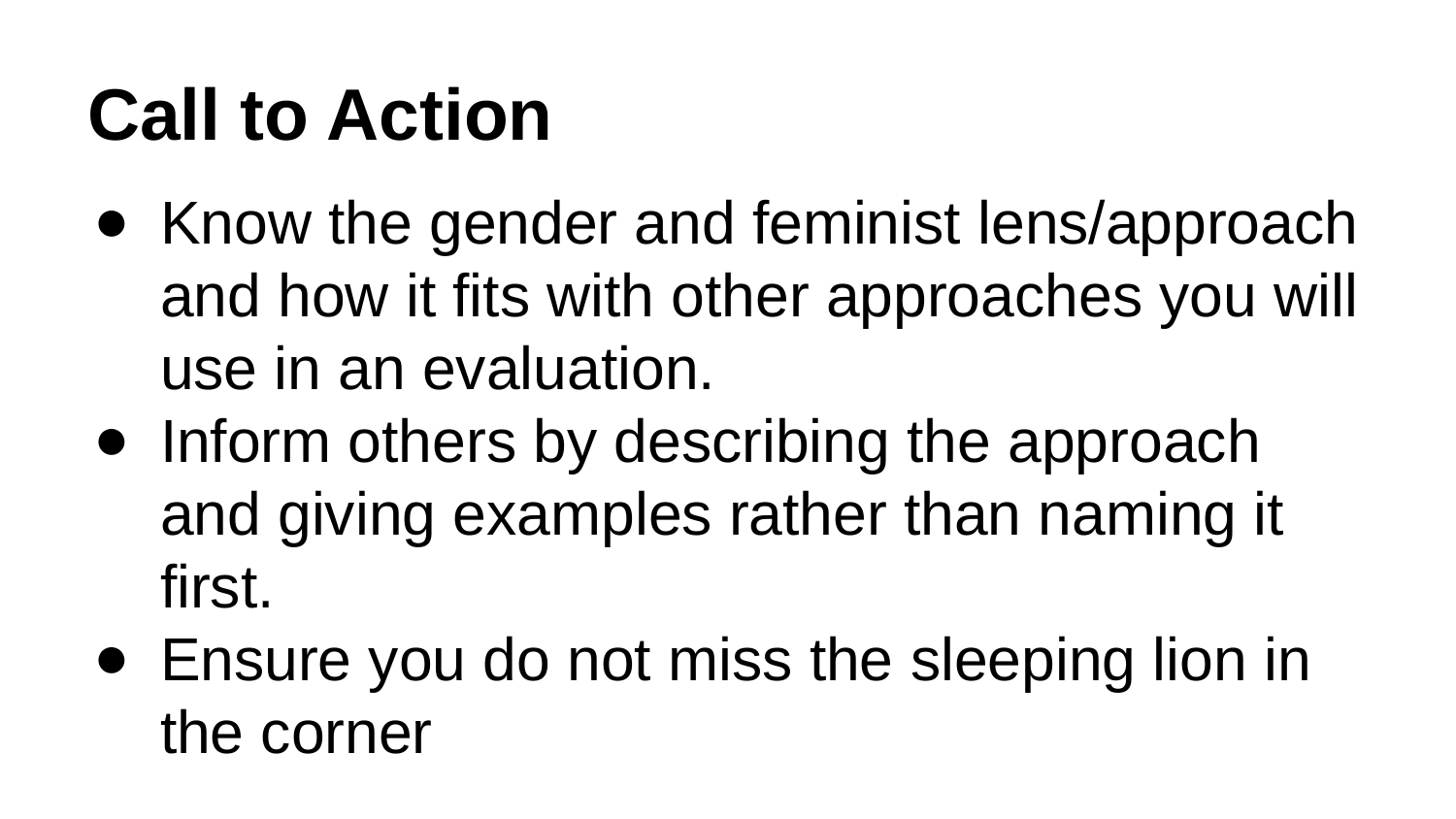

# Call to Action
Know the gender and feminist lens/approach and how it fits with other approaches you will use in an evaluation.
Inform others by describing the approach and giving examples rather than naming it first.
Ensure you do not miss the sleeping lion in the corner